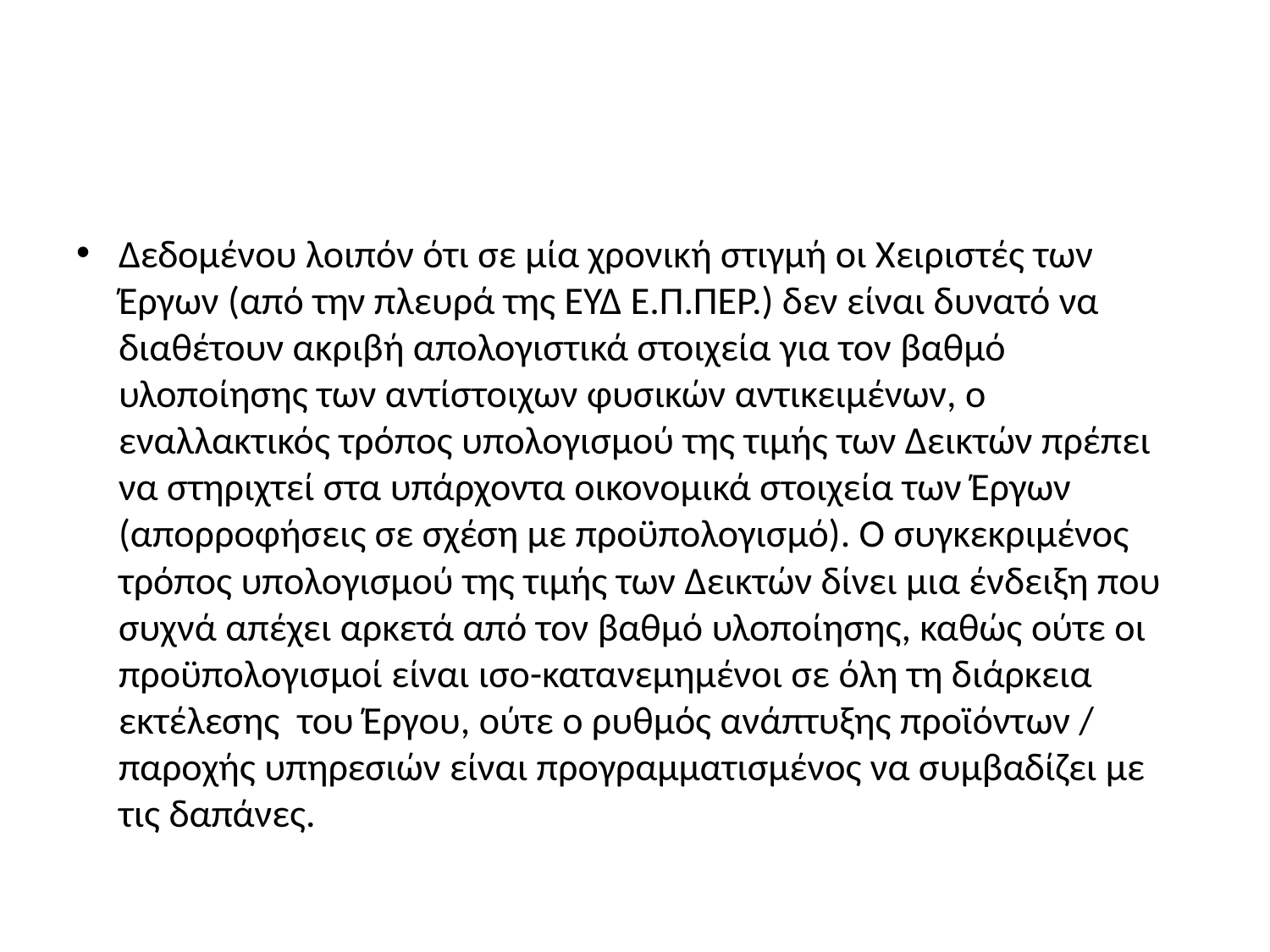

#
Δεδομένου λοιπόν ότι σε μία χρονική στιγμή οι Χειριστές των Έργων (από την πλευρά της ΕΥΔ Ε.Π.ΠΕΡ.) δεν είναι δυνατό να  διαθέτουν ακριβή απολογιστικά στοιχεία για τον βαθμό υλοποίησης των αντίστοιχων φυσικών αντικειμένων, ο εναλλακτικός τρόπος υπολογισμού της τιμής των Δεικτών πρέπει να στηριχτεί στα υπάρχοντα οικονομικά στοιχεία των Έργων (απορροφήσεις σε σχέση με προϋπολογισμό). Ο συγκεκριμένος τρόπος υπολογισμού της τιμής των Δεικτών δίνει μια ένδειξη που συχνά απέχει αρκετά από τον βαθμό υλοποίησης, καθώς ούτε οι προϋπολογισμοί είναι ισο-κατανεμημένοι σε όλη τη διάρκεια εκτέλεσης  του Έργου, ούτε ο ρυθμός ανάπτυξης προϊόντων / παροχής υπηρεσιών είναι προγραμματισμένος να συμβαδίζει με τις δαπάνες.